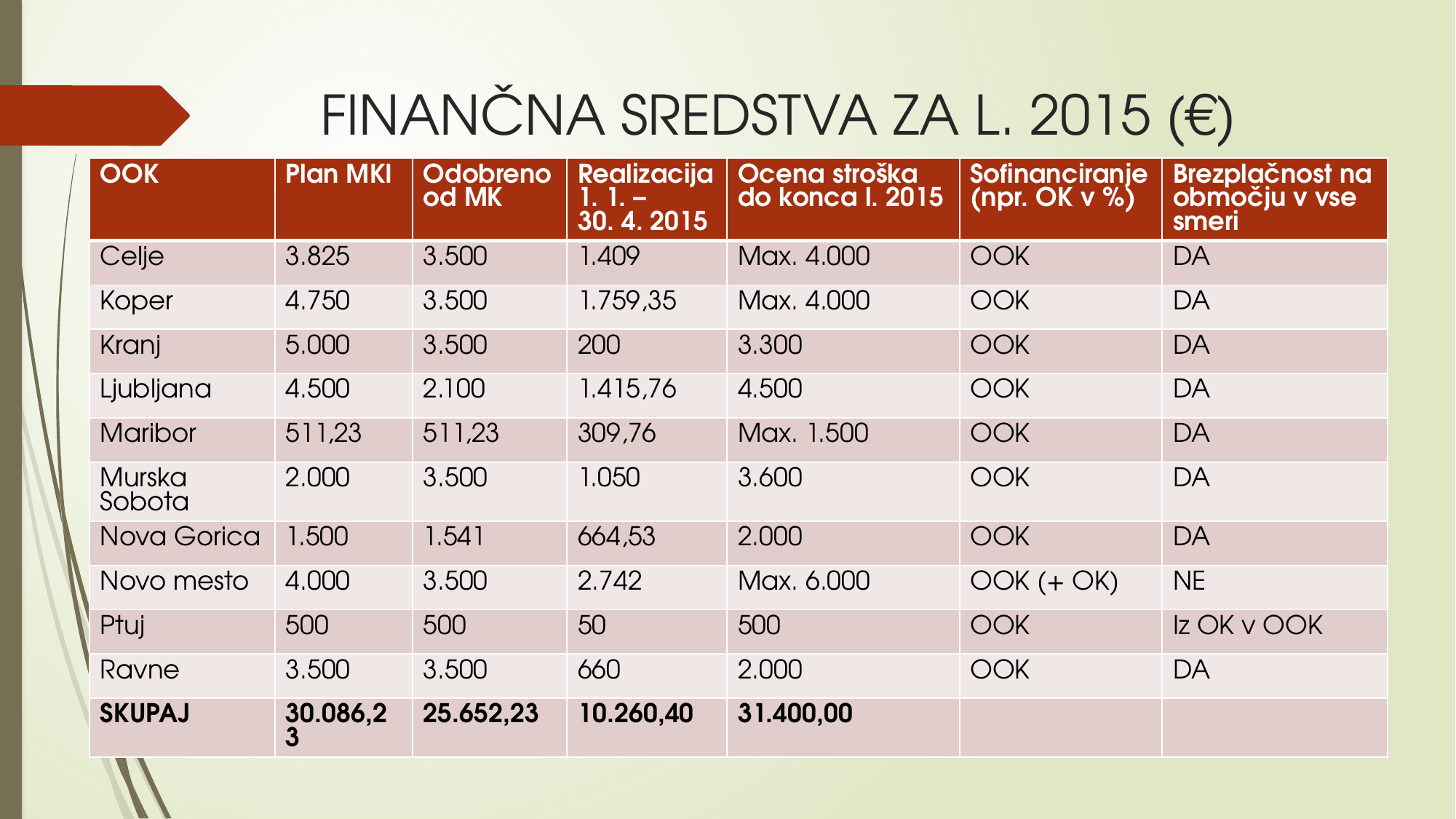

# FINANČNA SREDSTVA ZA L. 2015 (€)
| OOK | Plan MKI | Odobreno od MK | Realizacija 1. 1. – 30. 4. 2015 | Ocena stroška do konca l. 2015 | Sofinanciranje (npr. OK v %) | Brezplačnost na območju v vse smeri |
| --- | --- | --- | --- | --- | --- | --- |
| Celje | 3.825 | 3.500 | 1.409 | Max. 4.000 | OOK | DA |
| Koper | 4.750 | 3.500 | 1.759,35 | Max. 4.000 | OOK | DA |
| Kranj | 5.000 | 3.500 | 200 | 3.300 | OOK | DA |
| Ljubljana | 4.500 | 2.100 | 1.415,76 | 4.500 | OOK | DA |
| Maribor | 511,23 | 511,23 | 309,76 | Max. 1.500 | OOK | DA |
| Murska Sobota | 2.000 | 3.500 | 1.050 | 3.600 | OOK | DA |
| Nova Gorica | 1.500 | 1.541 | 664,53 | 2.000 | OOK | DA |
| Novo mesto | 4.000 | 3.500 | 2.742 | Max. 6.000 | OOK (+ OK) | NE |
| Ptuj | 500 | 500 | 50 | 500 | OOK | Iz OK v OOK |
| Ravne | 3.500 | 3.500 | 660 | 2.000 | OOK | DA |
| SKUPAJ | 30.086,23 | 25.652,23 | 10.260,40 | 31.400,00 |  |  |